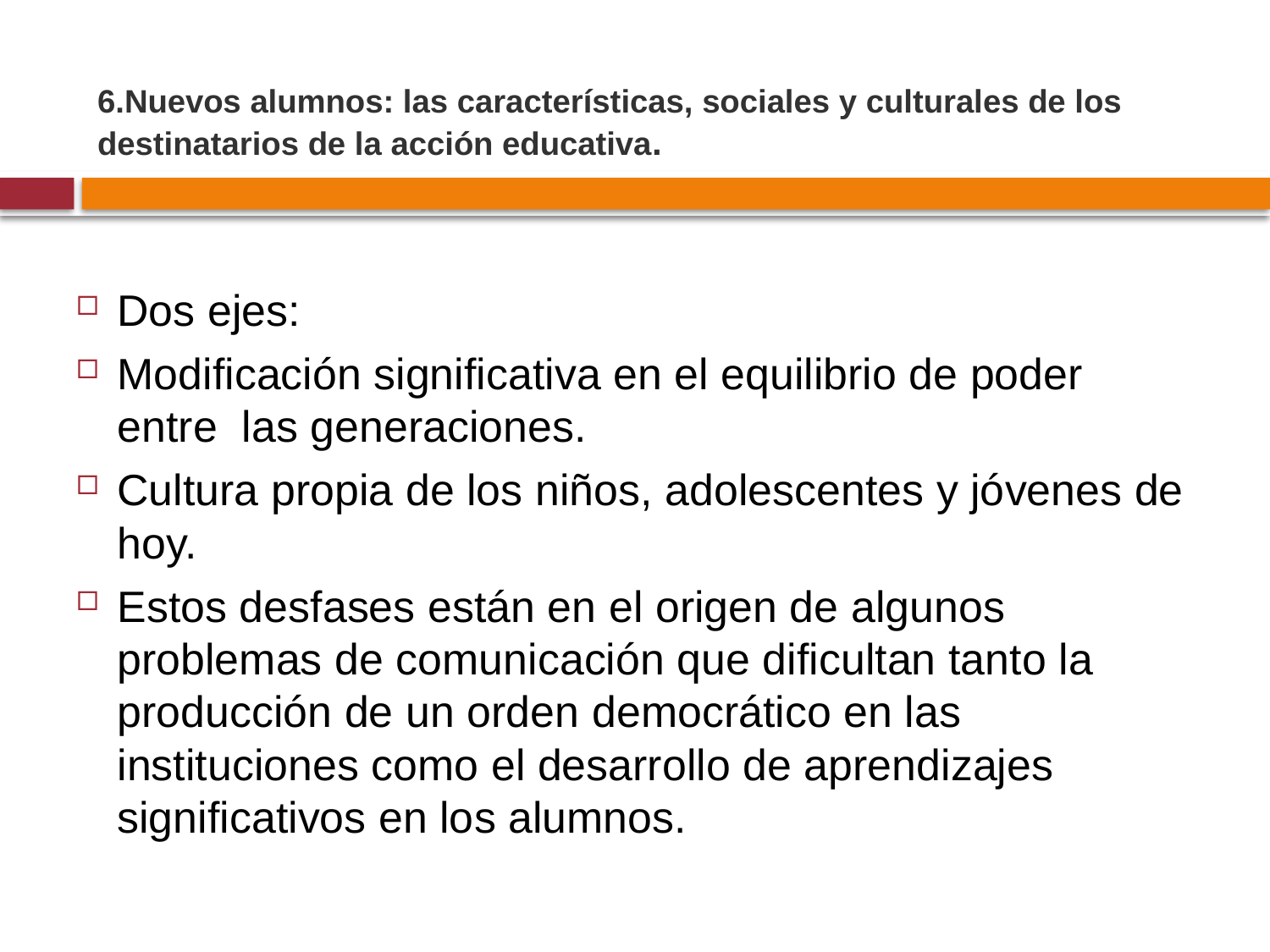

# 6.Nuevos alumnos: las características, sociales y culturales de los destinatarios de la acción educativa.
Dos ejes:
Modificación significativa en el equilibrio de poder entre  las generaciones.
Cultura propia de los niños, adolescentes y jóvenes de hoy.
Estos desfases están en el origen de algunos problemas de comunicación que dificultan tanto la producción de un orden democrático en las instituciones como el desarrollo de aprendizajes significativos en los alumnos.